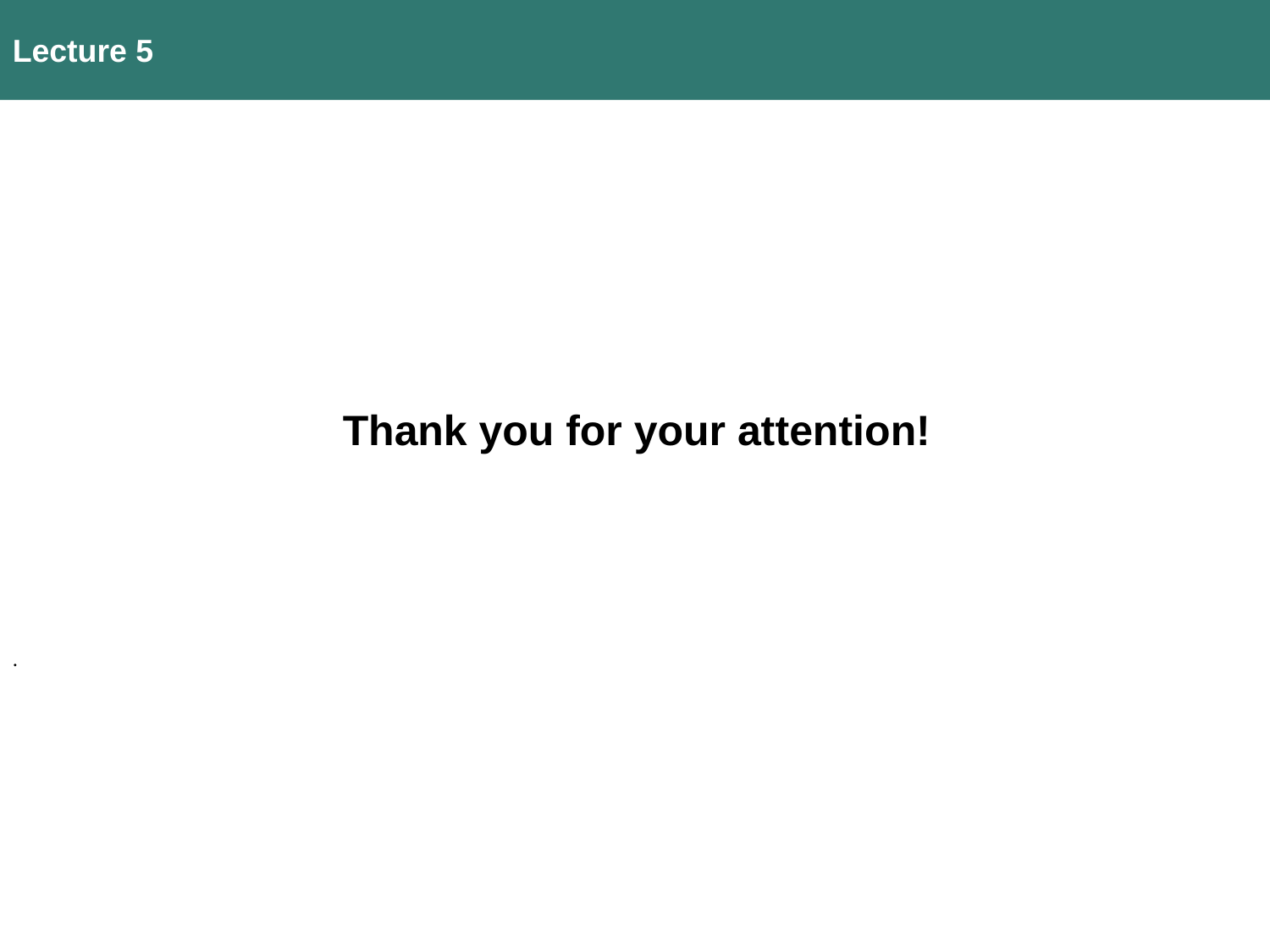

Lecture 5

Thank you for your attention!

.